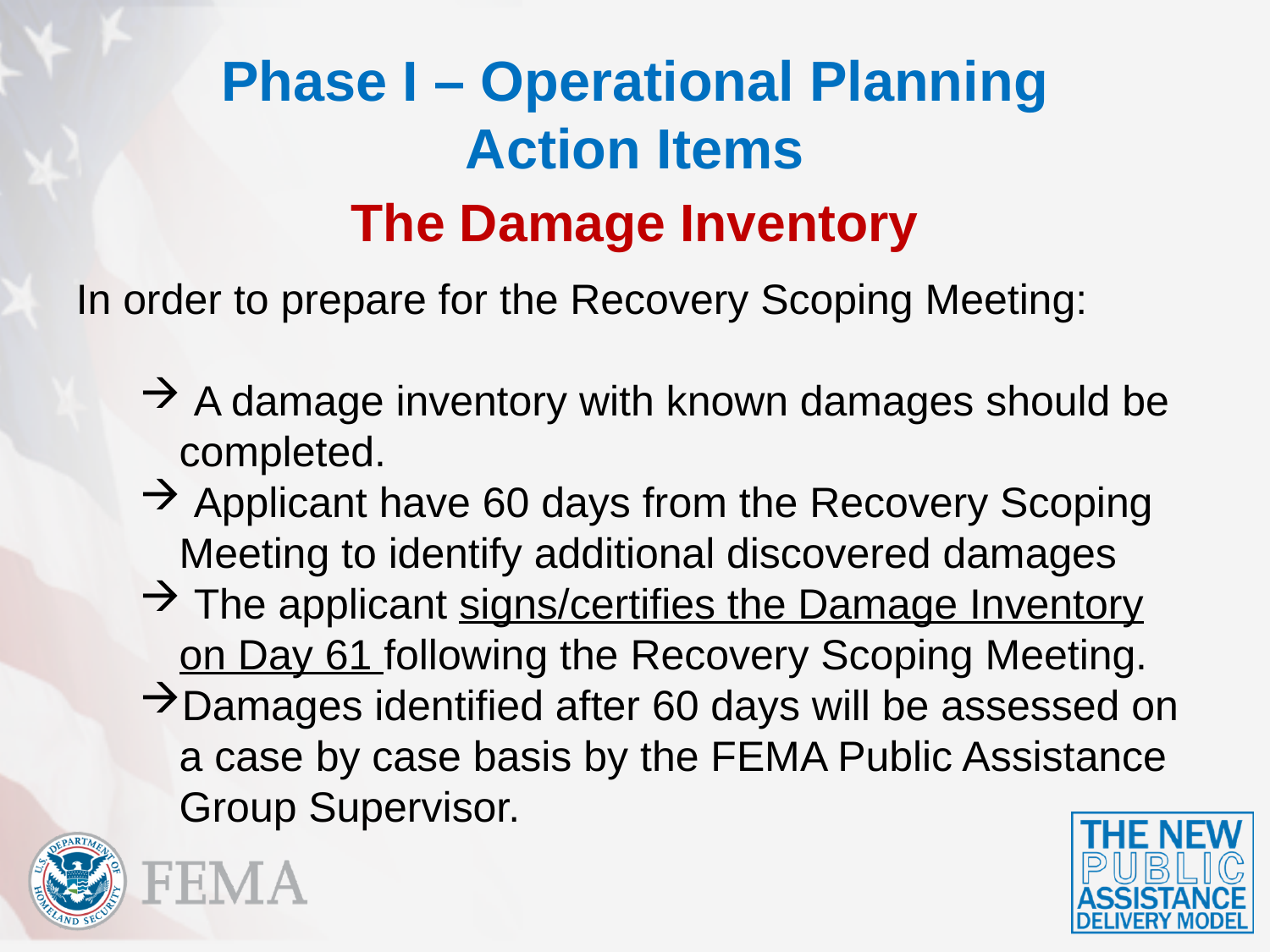

# Phase I – Operational Planning Action Items
The Damage Inventory

In order to prepare for the Recovery Scoping Meeting:

 A damage inventory with known damages should be completed.
 Applicant have 60 days from the Recovery Scoping Meeting to identify additional discovered damages
 The applicant signs/certifies the Damage Inventory on Day 61 following the Recovery Scoping Meeting.
Damages identified after 60 days will be assessed on a case by case basis by the FEMA Public Assistance Group Supervisor.